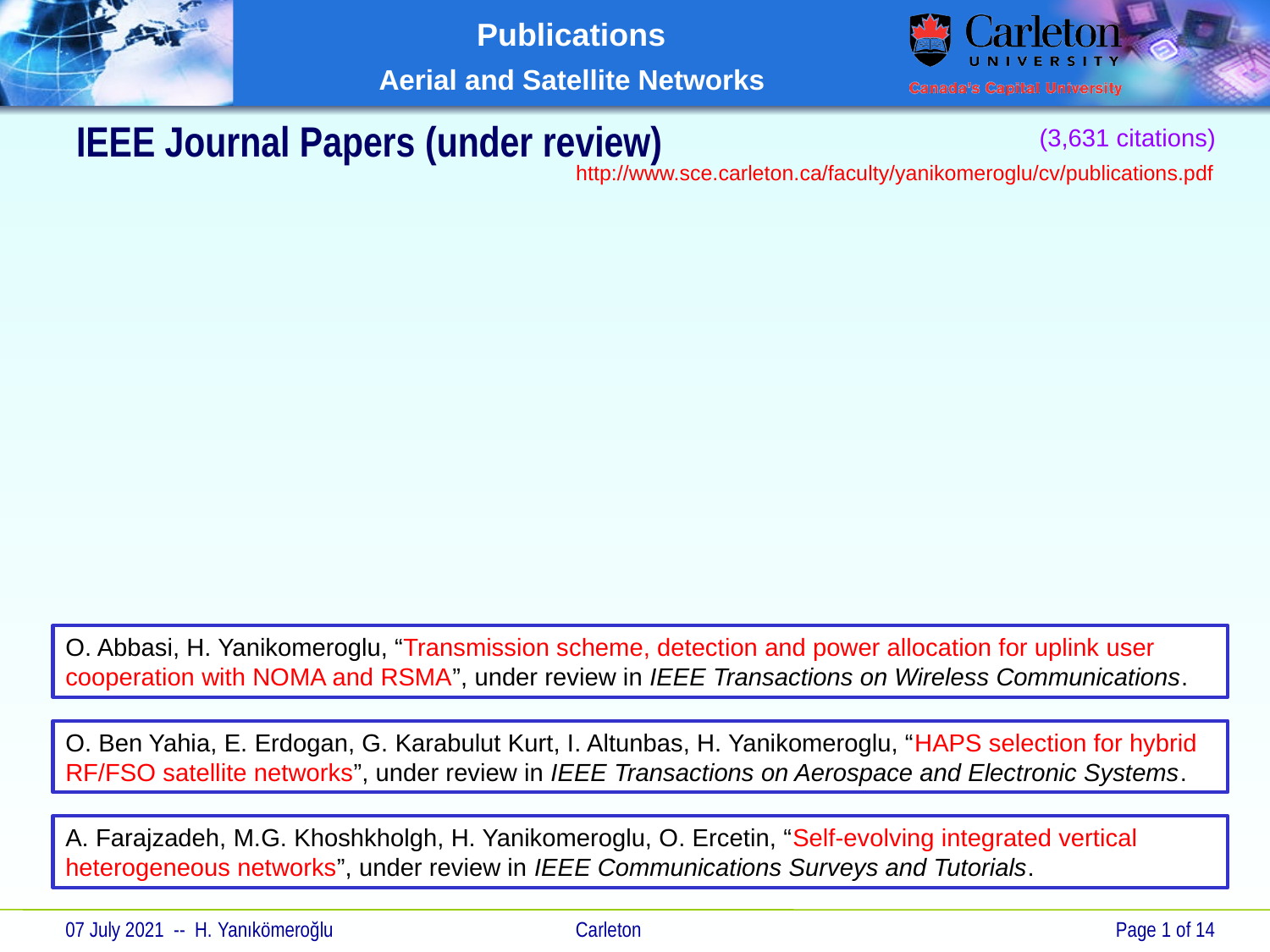

# IEEE Journal Papers (under review)
(3,631 citations)
                             http://www.sce.carleton.ca/faculty/yanikomeroglu/cv/publications.pdf
O. Abbasi, H. Yanikomeroglu, “Transmission scheme, detection and power allocation for uplink user cooperation with NOMA and RSMA”, under review in IEEE Transactions on Wireless Communications.
O. Ben Yahia, E. Erdogan, G. Karabulut Kurt, I. Altunbas, H. Yanikomeroglu, “HAPS selection for hybrid RF/FSO satellite networks”, under review in IEEE Transactions on Aerospace and Electronic Systems.
A. Farajzadeh, M.G. Khoshkholgh, H. Yanikomeroglu, O. Ercetin, “Self-evolving integrated vertical heterogeneous networks”, under review in IEEE Communications Surveys and Tutorials.